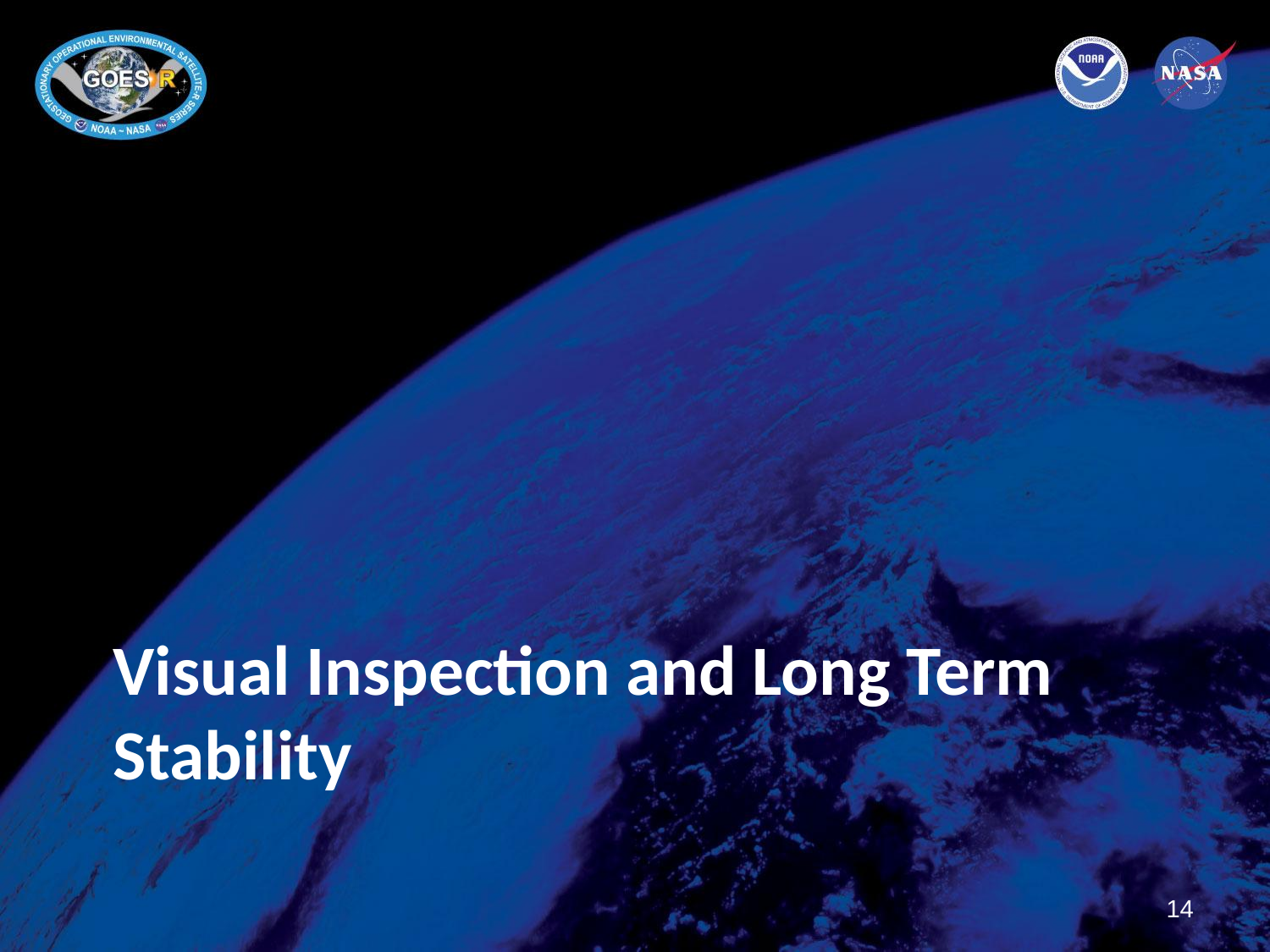

# Visual Inspection and Long Term Stability
14